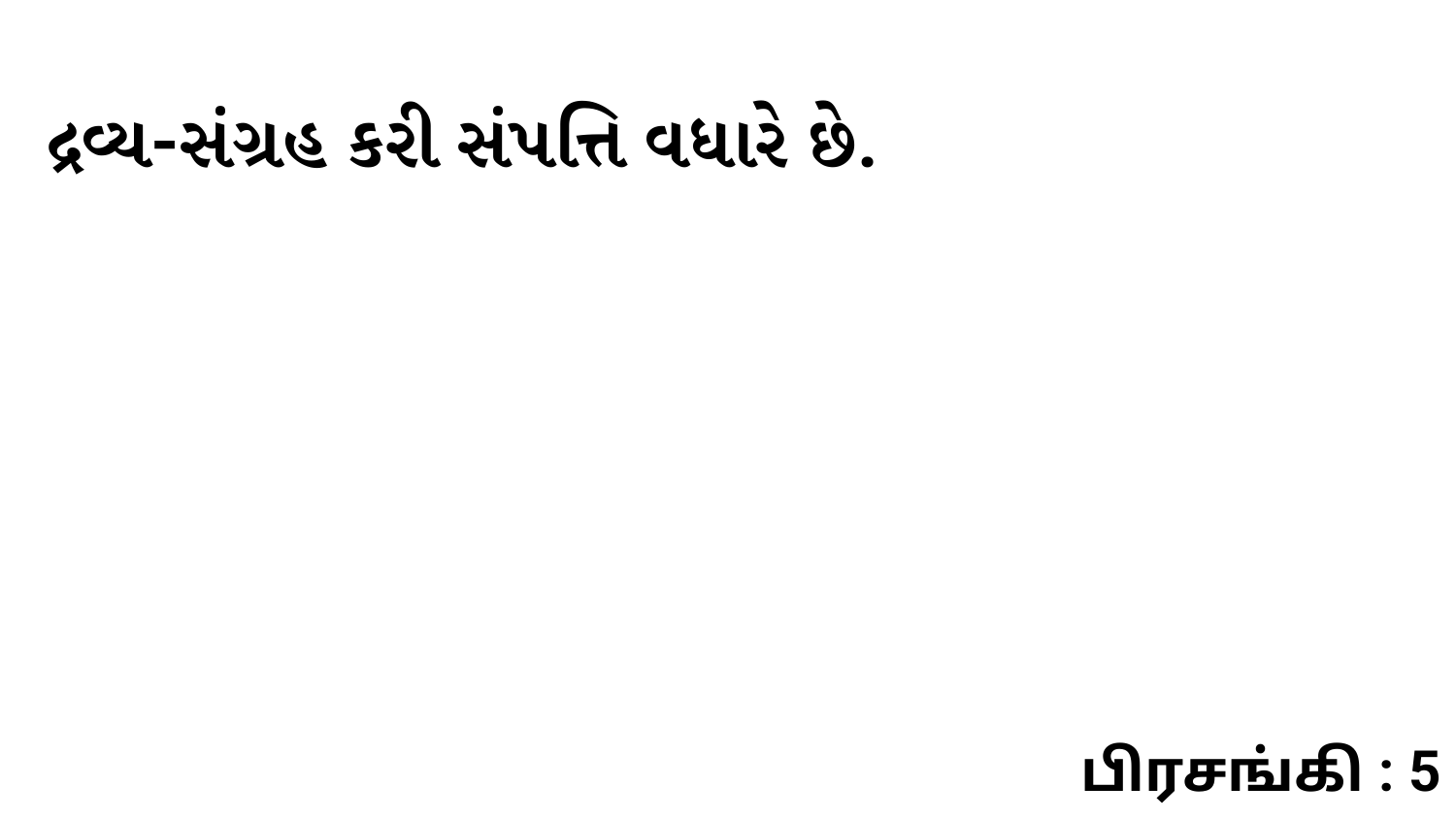

દ્રવ્ય-સંગ્રહ કરી સંપત્તિ વધારે છે.
பிரசங்கி : 5